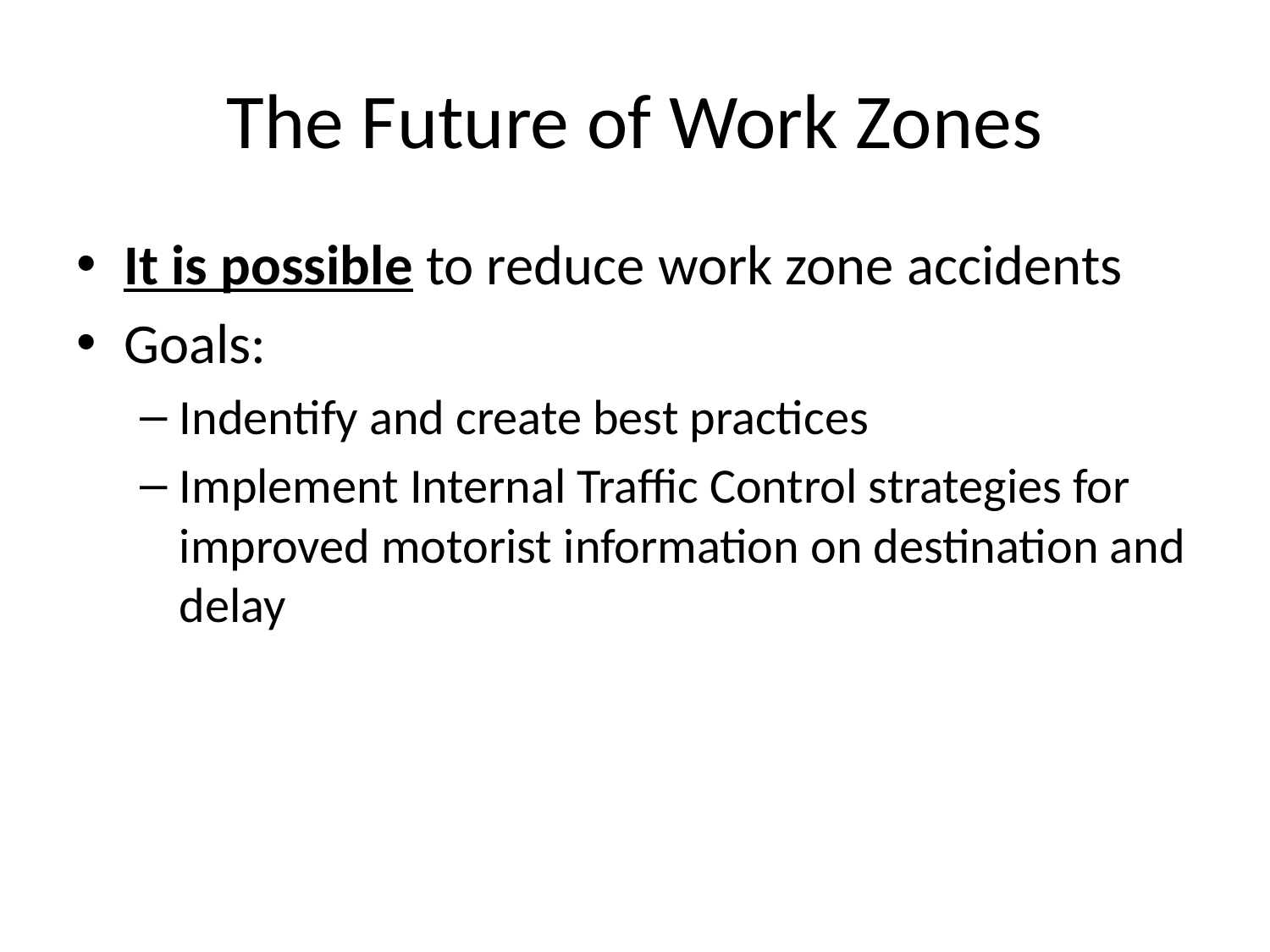

# The Future of Work Zones
It is possible to reduce work zone accidents
Goals:
Indentify and create best practices
Implement Internal Traffic Control strategies for improved motorist information on destination and delay